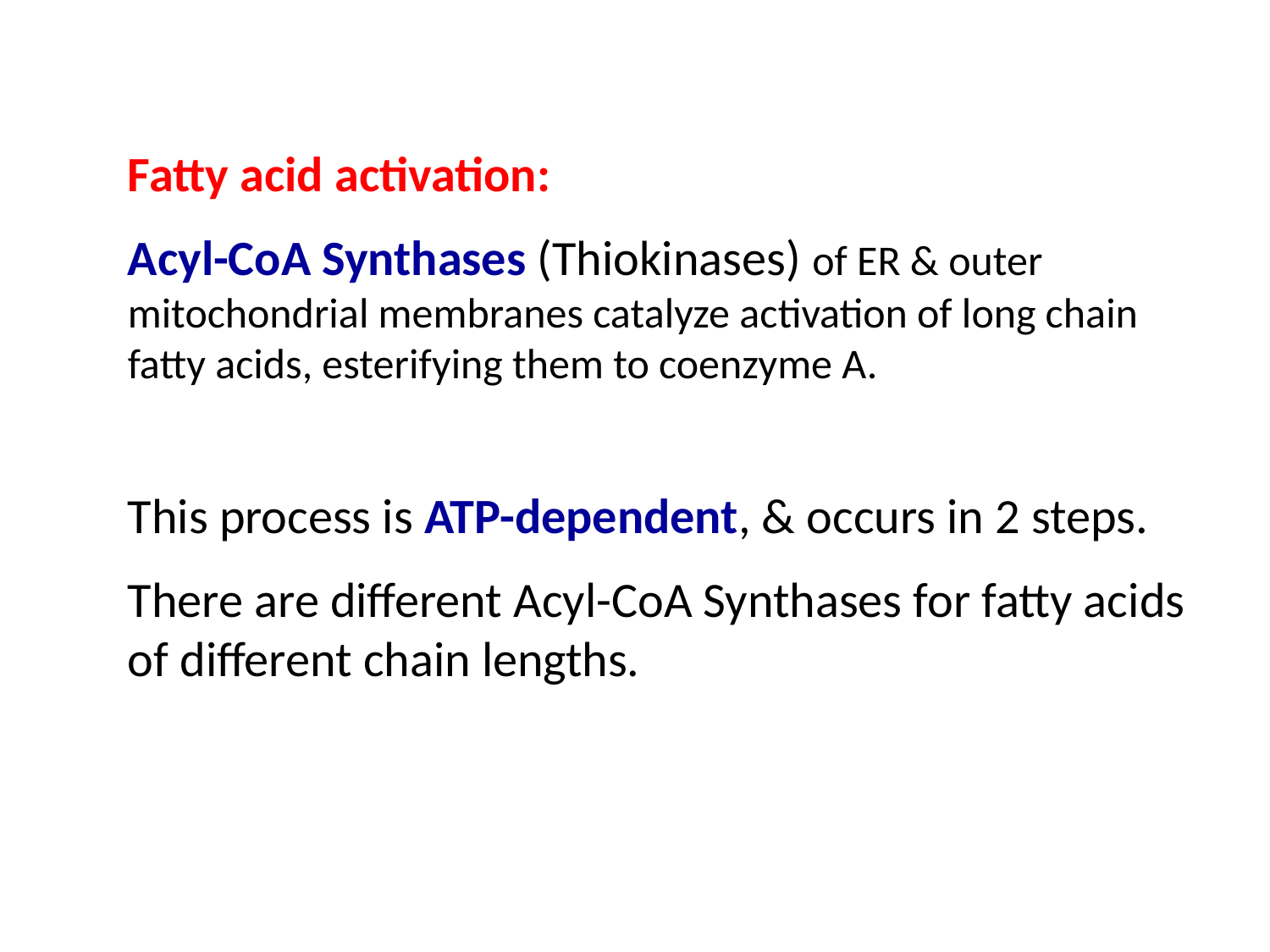

Fatty acid activation:
Acyl-CoA Synthases (Thiokinases) of ER & outer mitochondrial membranes catalyze activation of long chain fatty acids, esterifying them to coenzyme A.

This process is ATP-dependent, & occurs in 2 steps.
There are different Acyl-CoA Synthases for fatty acids of different chain lengths.